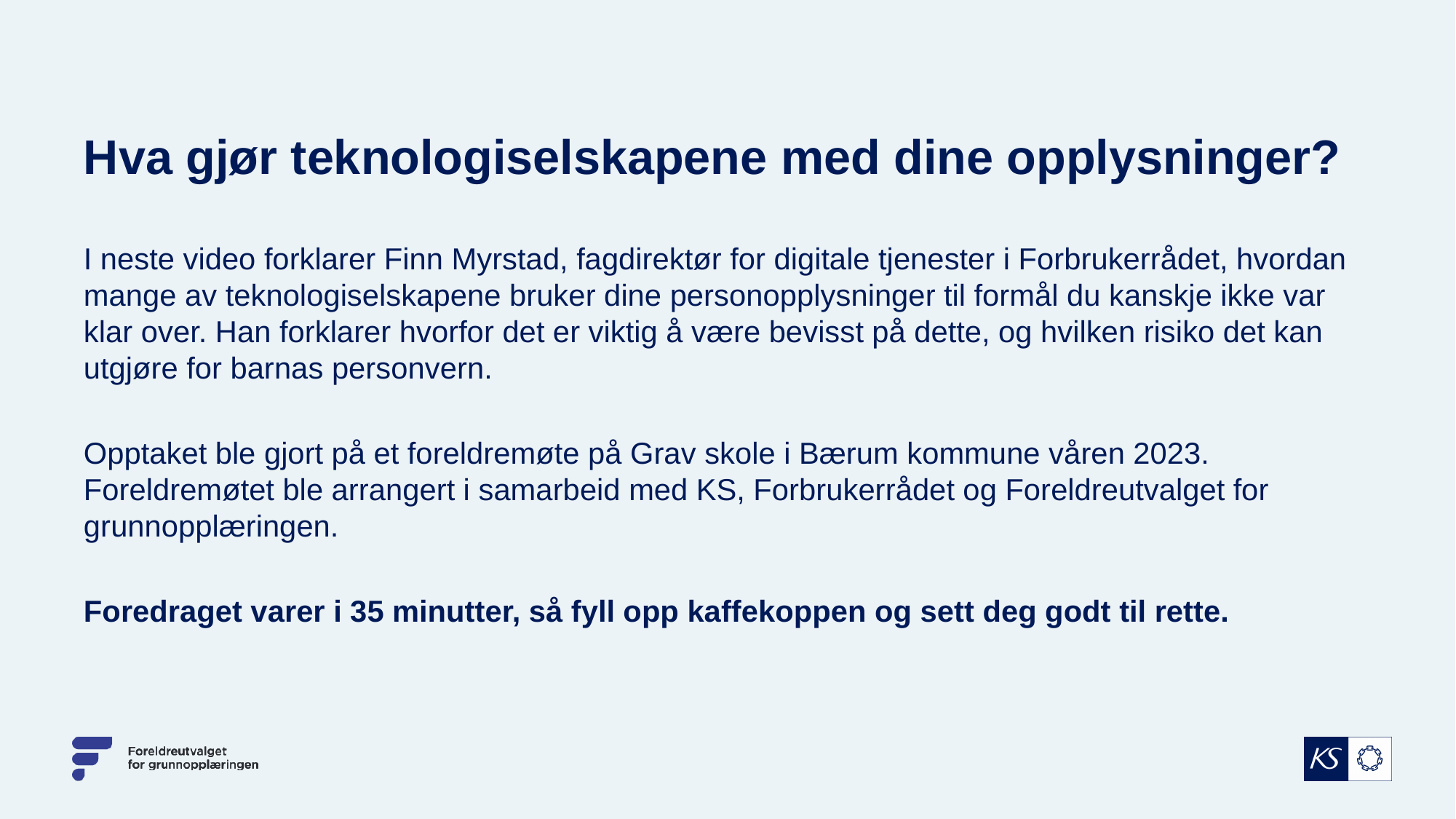

# Hva gjør teknologiselskapene med dine opplysninger?
I neste video forklarer Finn Myrstad, fagdirektør for digitale tjenester i Forbrukerrådet, hvordan mange av teknologiselskapene bruker dine personopplysninger til formål du kanskje ikke var klar over. Han forklarer hvorfor det er viktig å være bevisst på dette, og hvilken risiko det kan utgjøre for barnas personvern.

Opptaket ble gjort på et foreldremøte på Grav skole i Bærum kommune våren 2023. Foreldremøtet ble arrangert i samarbeid med KS, Forbrukerrådet og Foreldreutvalget for grunnopplæringen.

Foredraget varer i 35 minutter, så fyll opp kaffekoppen og sett deg godt til rette.